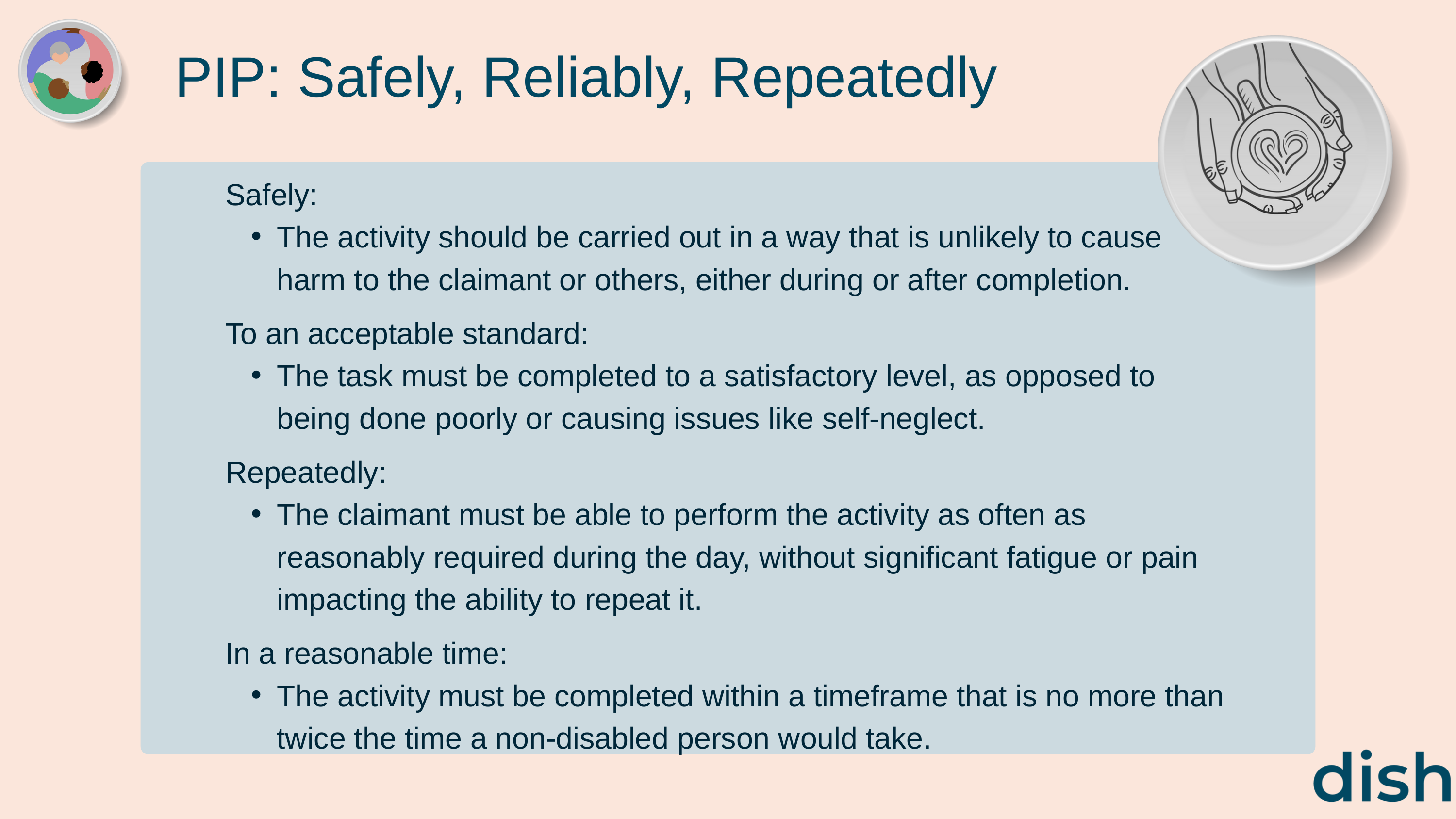

PIP: Safely, Reliably, Repeatedly

Safely:
The activity should be carried out in a way that is unlikely to cause harm to the claimant or others, either during or after completion.

To an acceptable standard:
The task must be completed to a satisfactory level, as opposed to being done poorly or causing issues like self-neglect.

Repeatedly:
The claimant must be able to perform the activity as often as reasonably required during the day, without significant fatigue or pain impacting the ability to repeat it.

In a reasonable time:
The activity must be completed within a timeframe that is no more than twice the time a non-disabled person would take.